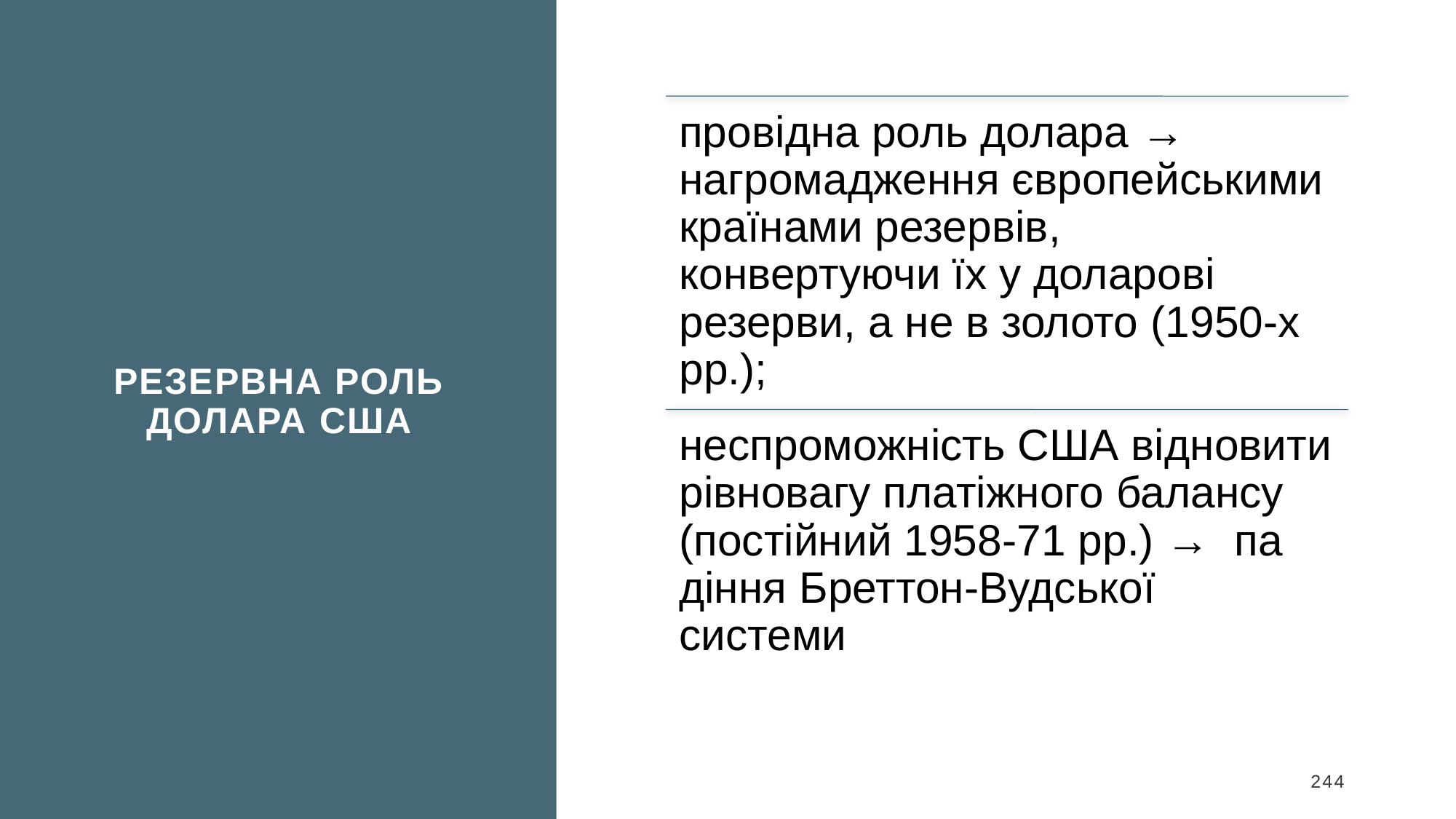

Резервна роль долара США
провідна роль долара → нагромадження європейськими країнами резервів, конвертуючи їх у доларові резерви, а не в золото (1950-х рр.);
неспроможність США відновити рівновагу платіжного балансу (постійний 1958-71 рр.) →  па­діння Бреттон-Вудської системи
244